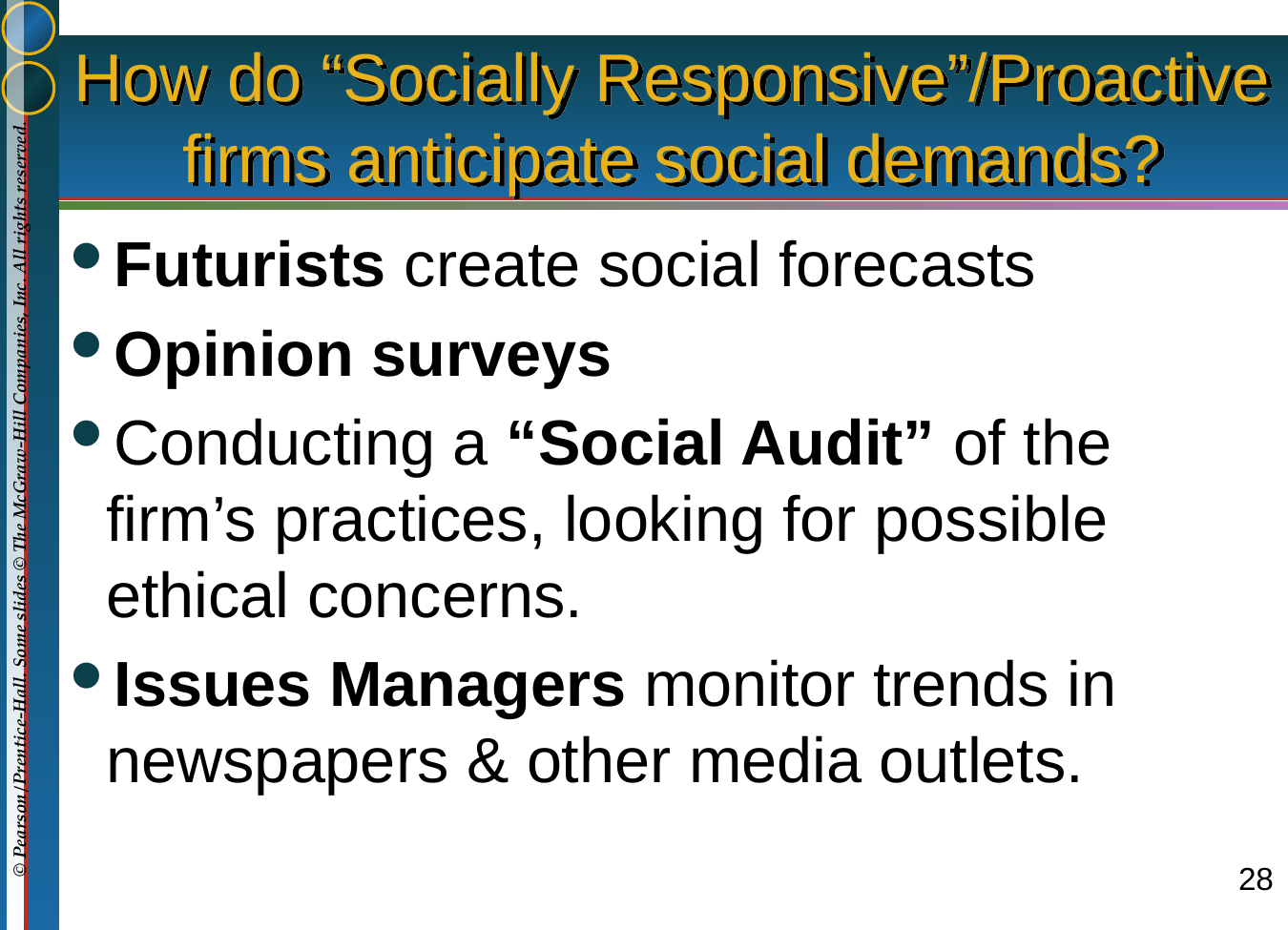

# How do “Socially Responsive”/Proactive firms anticipate social demands?
Futurists create social forecasts
Opinion surveys
Conducting a “Social Audit” of the firm’s practices, looking for possible ethical concerns.
Issues Managers monitor trends in newspapers & other media outlets.